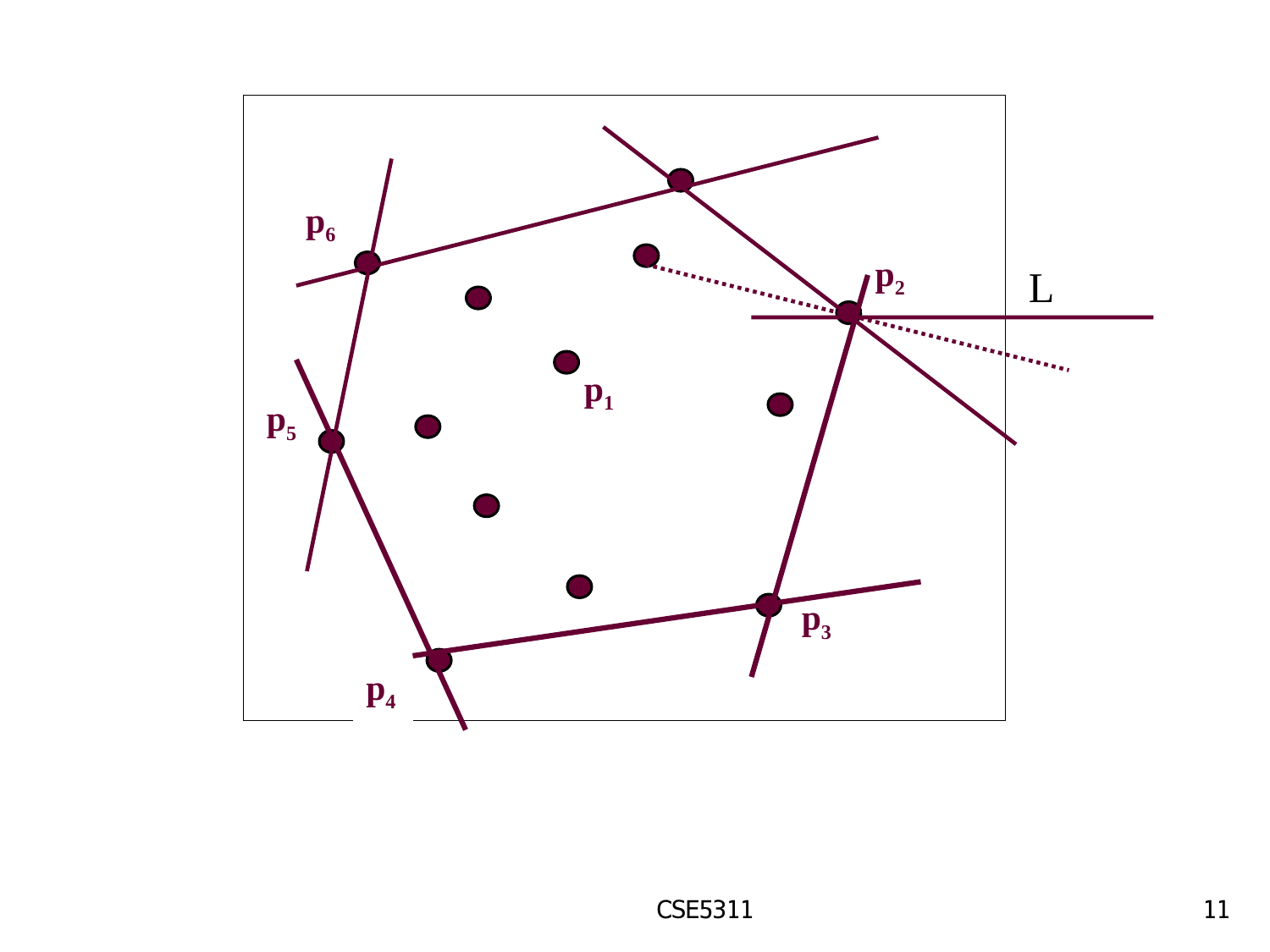

L

p6

p2

p1
p5

p3

p4
CSE5311
11